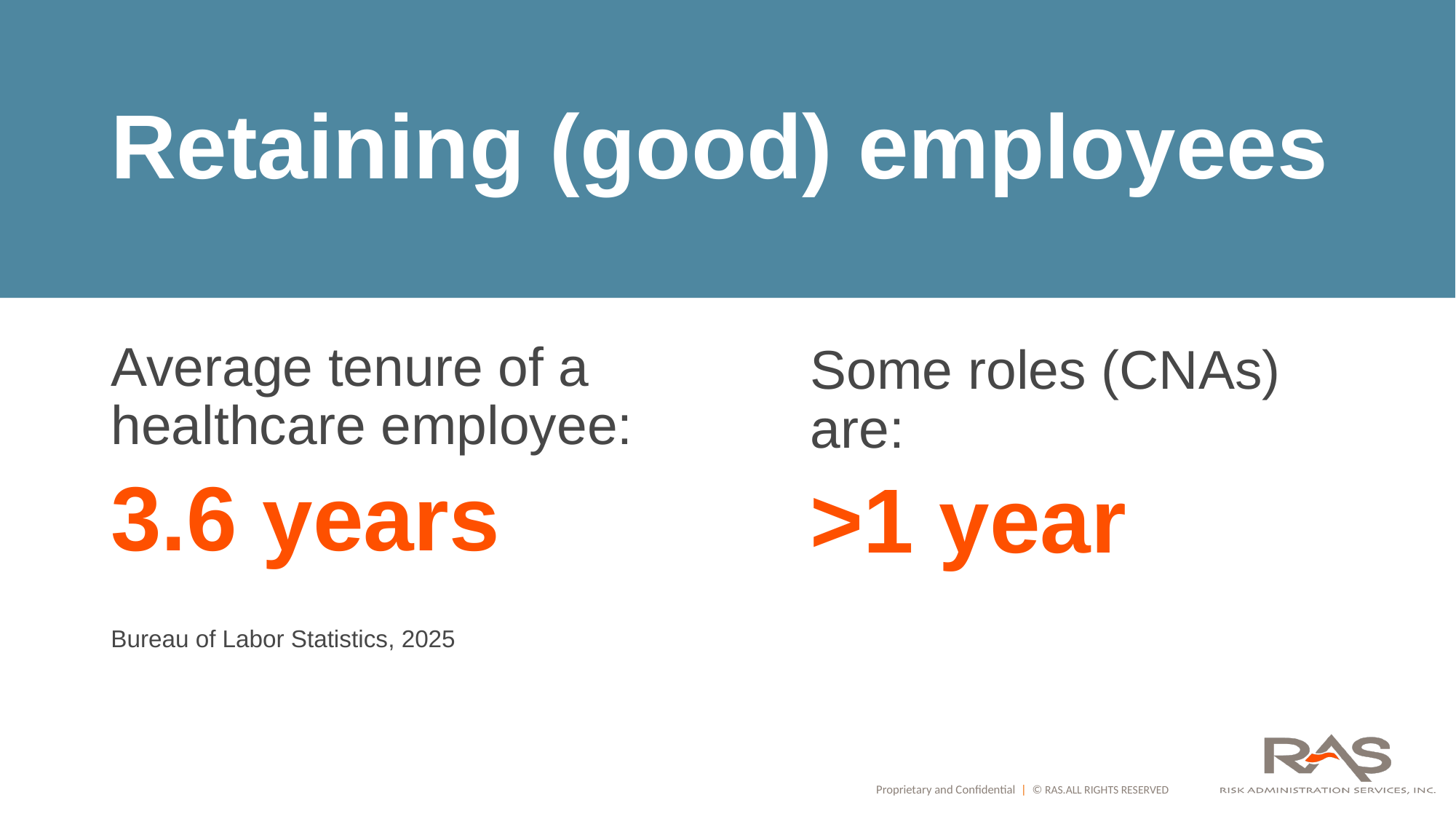

# Retaining (good) employees
Average tenure of a healthcare employee:
3.6 years

Bureau of Labor Statistics, 2025
Some roles (CNAs) are:
>1 year